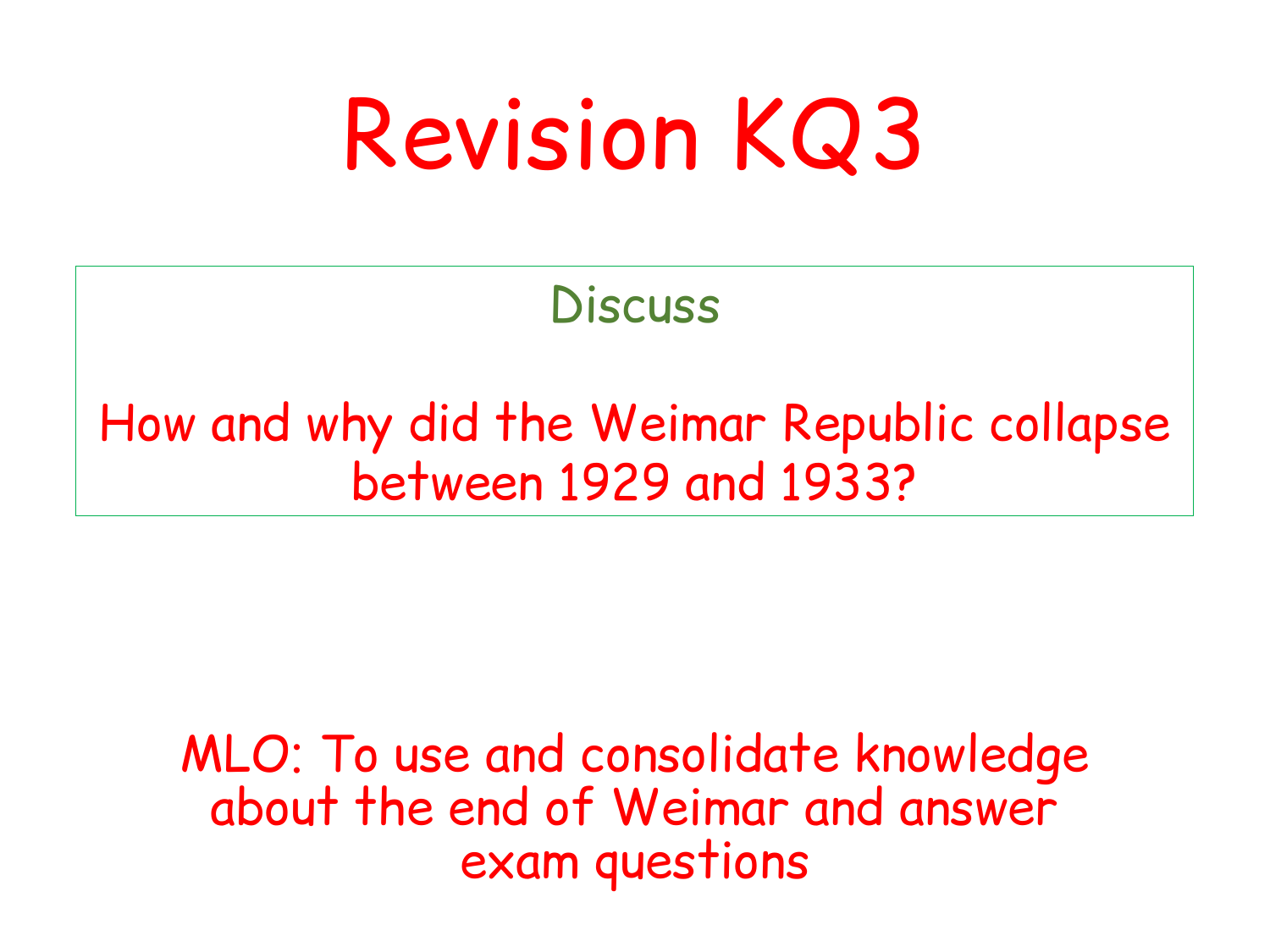

# Revision KQ3
Discuss

How and why did the Weimar Republic collapse between 1929 and 1933?
MLO: To use and consolidate knowledge about the end of Weimar and answer exam questions